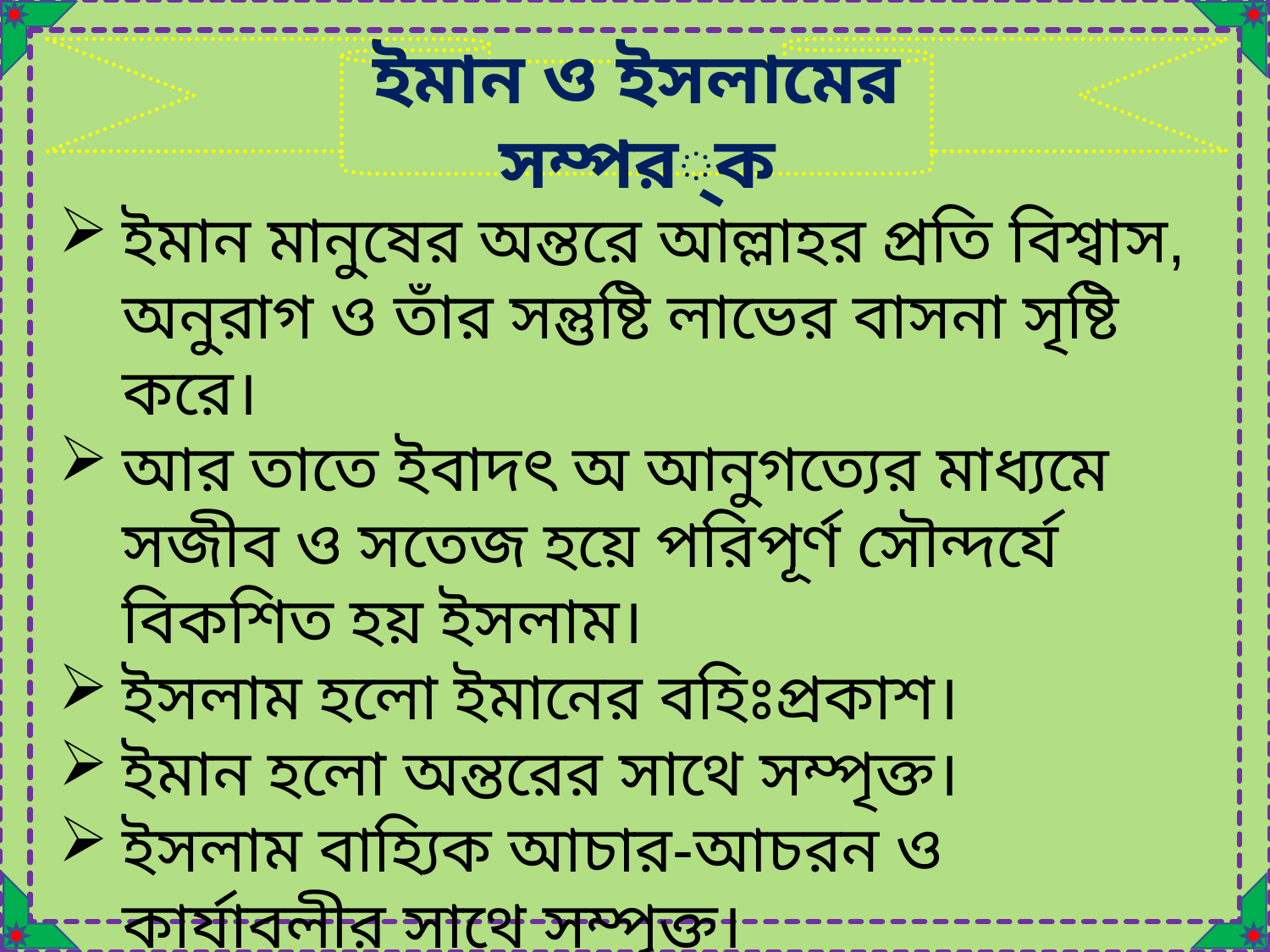

ইমান ও ইসলামের সম্পর্ক
ইমান মানুষের অন্তরে আল্লাহর প্রতি বিশ্বাস, অনুরাগ ও তাঁর সন্তুষ্টি লাভের বাসনা সৃষ্টি করে।
আর তাতে ইবাদৎ অ আনুগত্যের মাধ্যমে সজীব ও সতেজ হয়ে পরিপূর্ণ সৌন্দর্যে বিকশিত হয় ইসলাম।
ইসলাম হলো ইমানের বহিঃপ্রকাশ।
ইমান হলো অন্তরের সাথে সম্পৃক্ত।
ইসলাম বাহ্যিক আচার-আচরন ও কার্যাবলীর সাথে সম্পৃক্ত।
অতএব, ইমান ও ইসলাম একে অপরের পরিপূরক